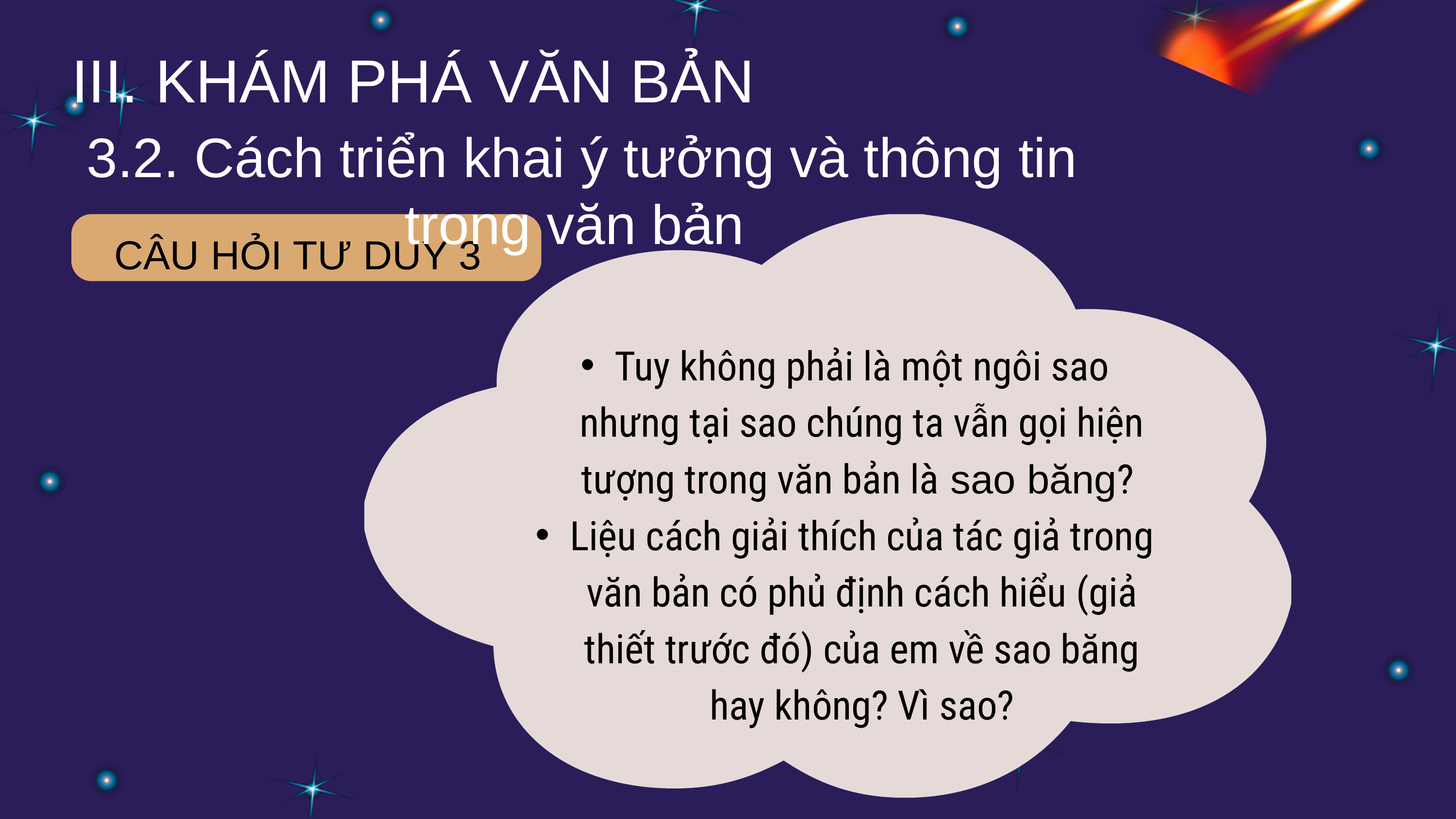

III. KHÁM PHÁ VĂN BẢN

3.2. Cách triển khai ý tưởng và thông tin trong văn bản

CÂU HỎI TƯ DUY 3

Tuy không phải là một ngôi sao nhưng tại sao chúng ta vẫn gọi hiện tượng trong văn bản là sao băng?
Liệu cách giải thích của tác giả trong văn bản có phủ định cách hiểu (giả thiết trước đó) của em về sao băng hay không? Vì sao?